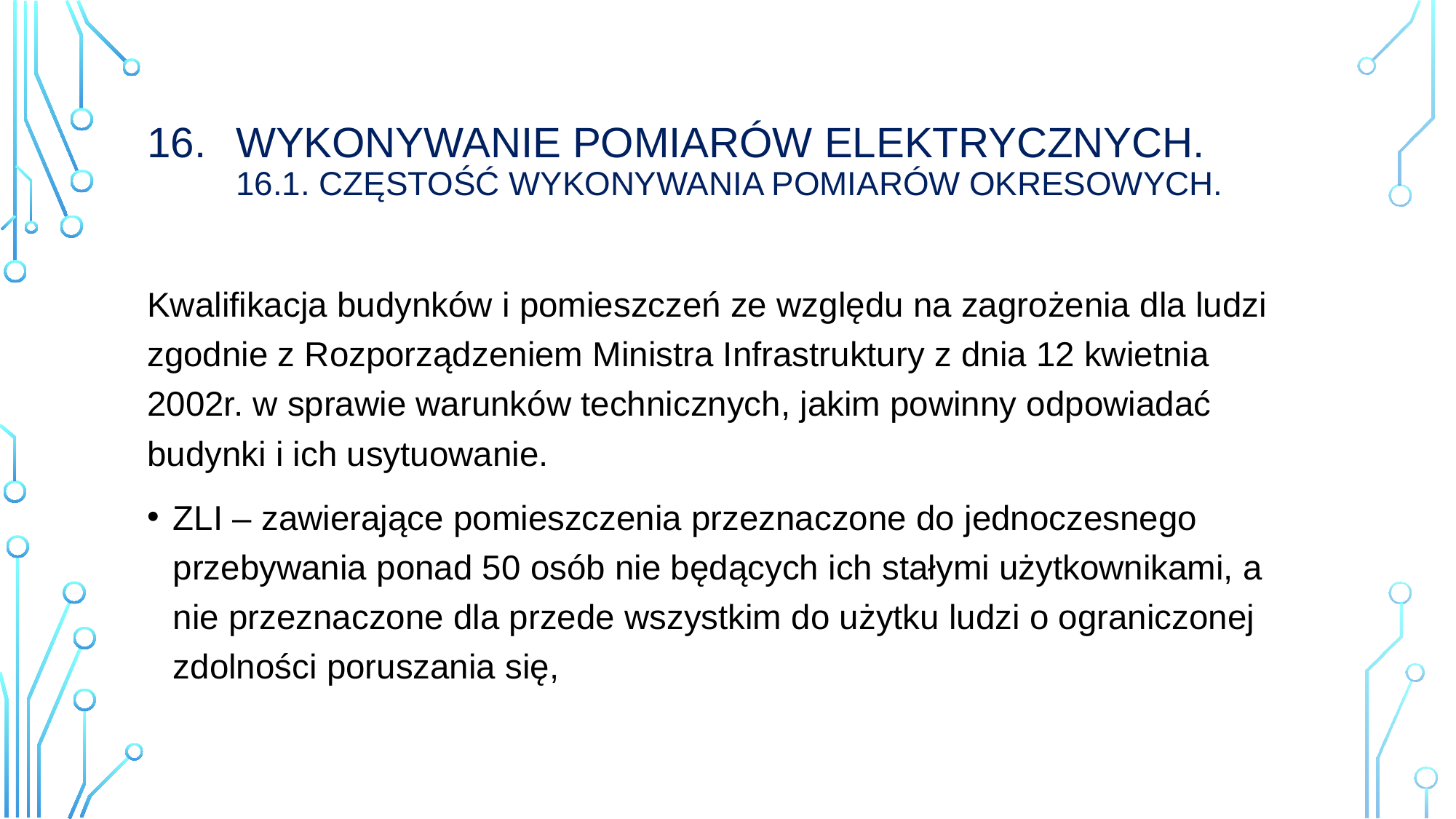

# Wykonywanie Pomiarów elektrycznych. 16.1. Częstość wykonywania pomiarów okresowych.
Kwalifikacja budynków i pomieszczeń ze względu na zagrożenia dla ludzi zgodnie z Rozporządzeniem Ministra Infrastruktury z dnia 12 kwietnia 2002r. w sprawie warunków technicznych, jakim powinny odpowiadać budynki i ich usytuowanie.
ZLI – zawierające pomieszczenia przeznaczone do jednoczesnego przebywania ponad 50 osób nie będących ich stałymi użytkownikami, a nie przeznaczone dla przede wszystkim do użytku ludzi o ograniczonej zdolności poruszania się,